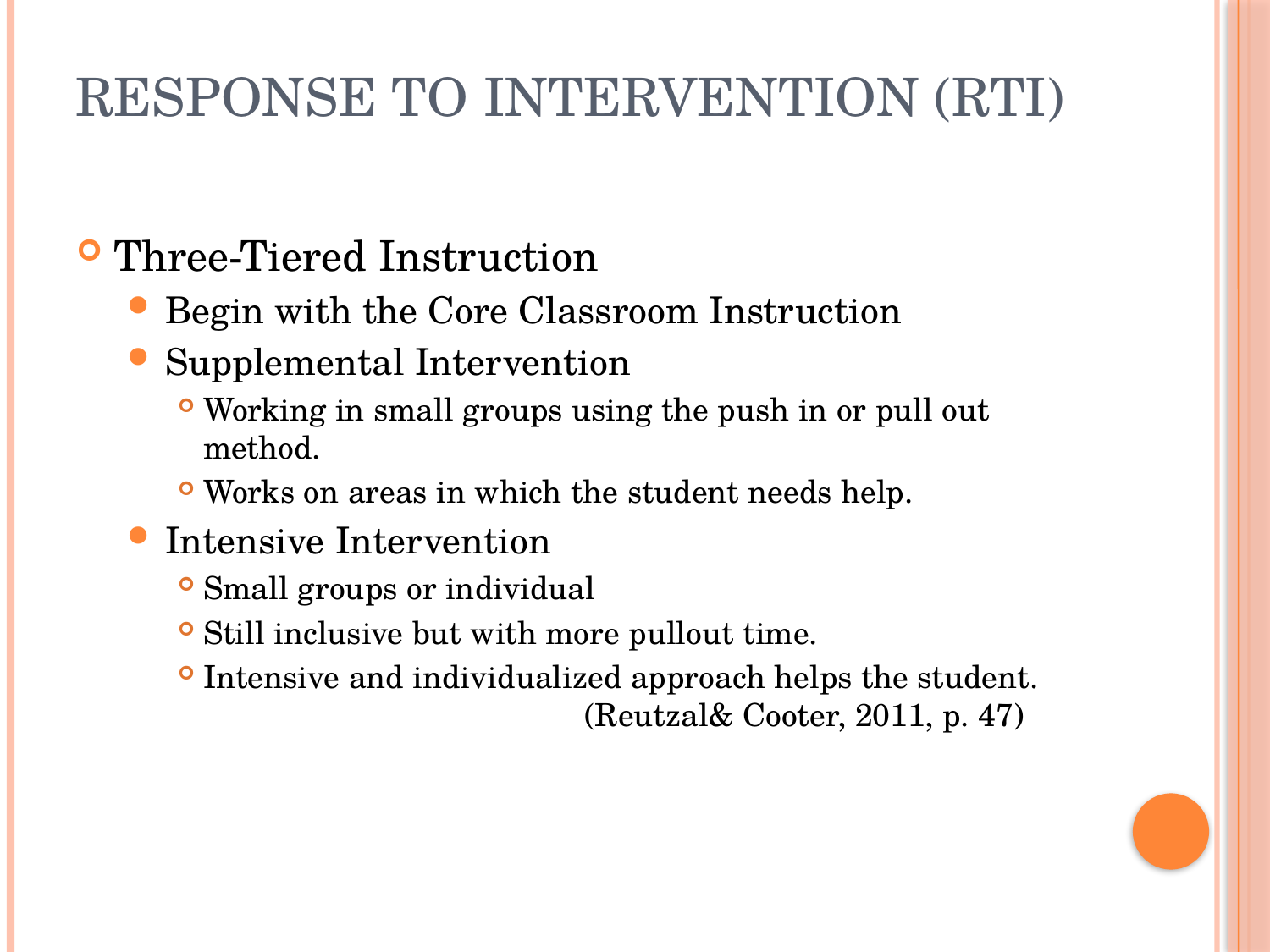

# Response to Intervention (RtI)
Three-Tiered Instruction
Begin with the Core Classroom Instruction
Supplemental Intervention
Working in small groups using the push in or pull out method.
Works on areas in which the student needs help.
Intensive Intervention
Small groups or individual
Still inclusive but with more pullout time.
Intensive and individualized approach helps the student.			(Reutzal& Cooter, 2011, p. 47)